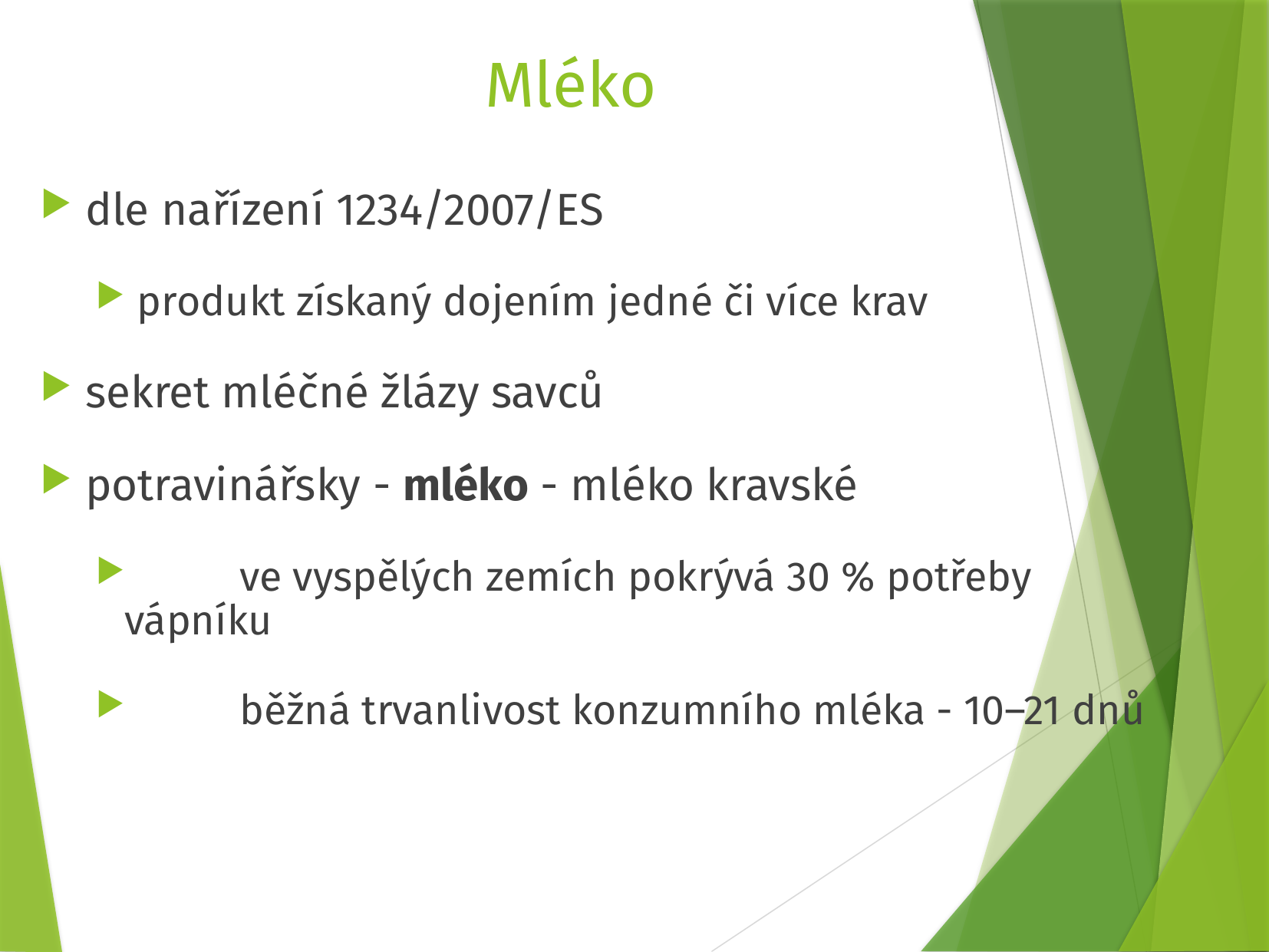

Mléko
 dle nařízení 1234/2007/ES
 produkt získaný dojením jedné či více krav
 sekret mléčné žlázy savců
 potravinářsky - mléko - mléko kravské
	ve vyspělých zemích pokrývá 30 % potřeby vápníku
	běžná trvanlivost konzumního mléka - 10–21 dnů